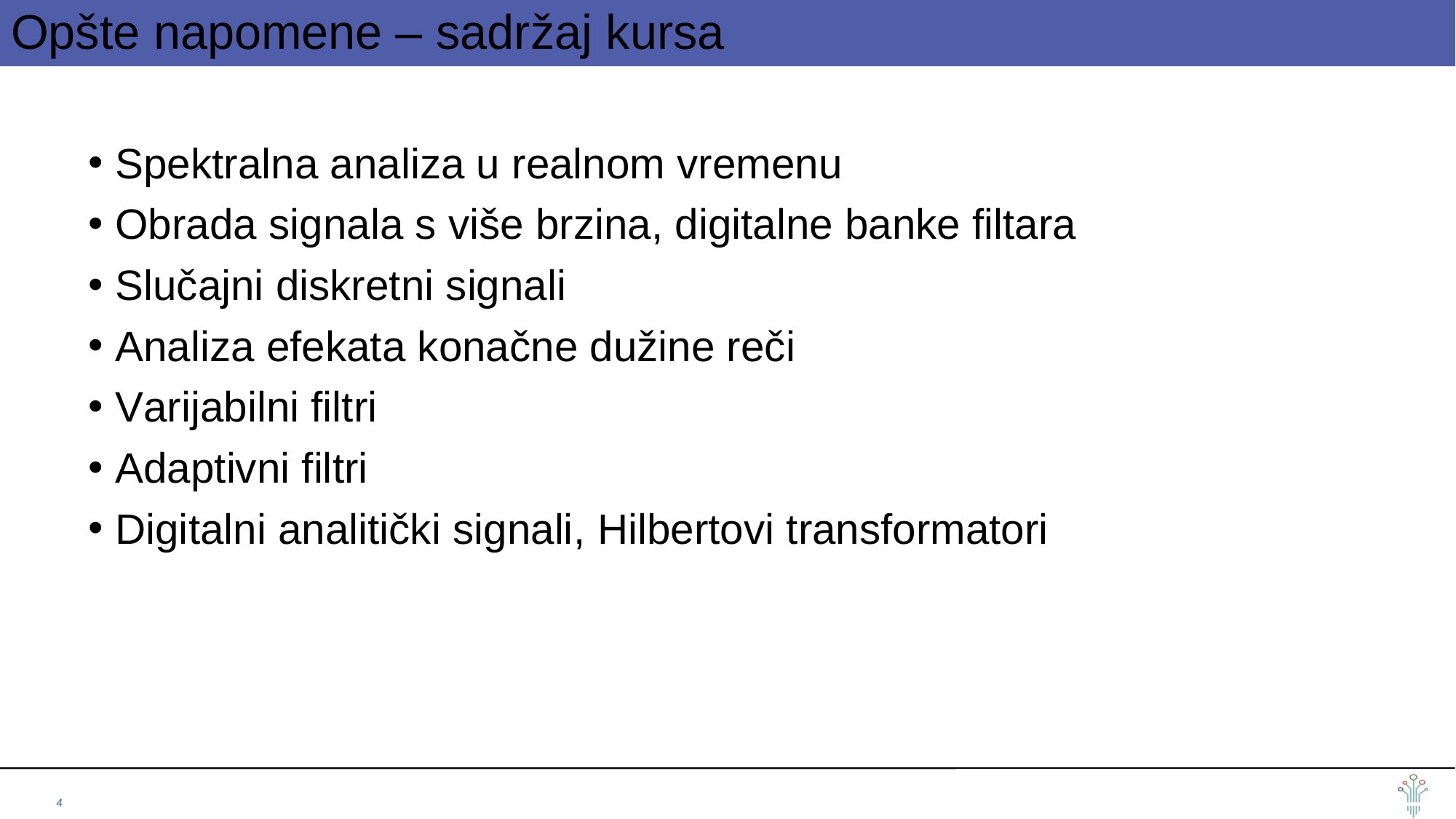

# Opšte napomene – sadržaj kursa
Spektralna analiza u realnom vremenu
Obrada signala s više brzina, digitalne banke filtara
Slučajni diskretni signali
Analiza efekata konačne dužine reči
Varijabilni filtri
Adaptivni filtri
Digitalni analitički signali, Hilbertovi transformatori